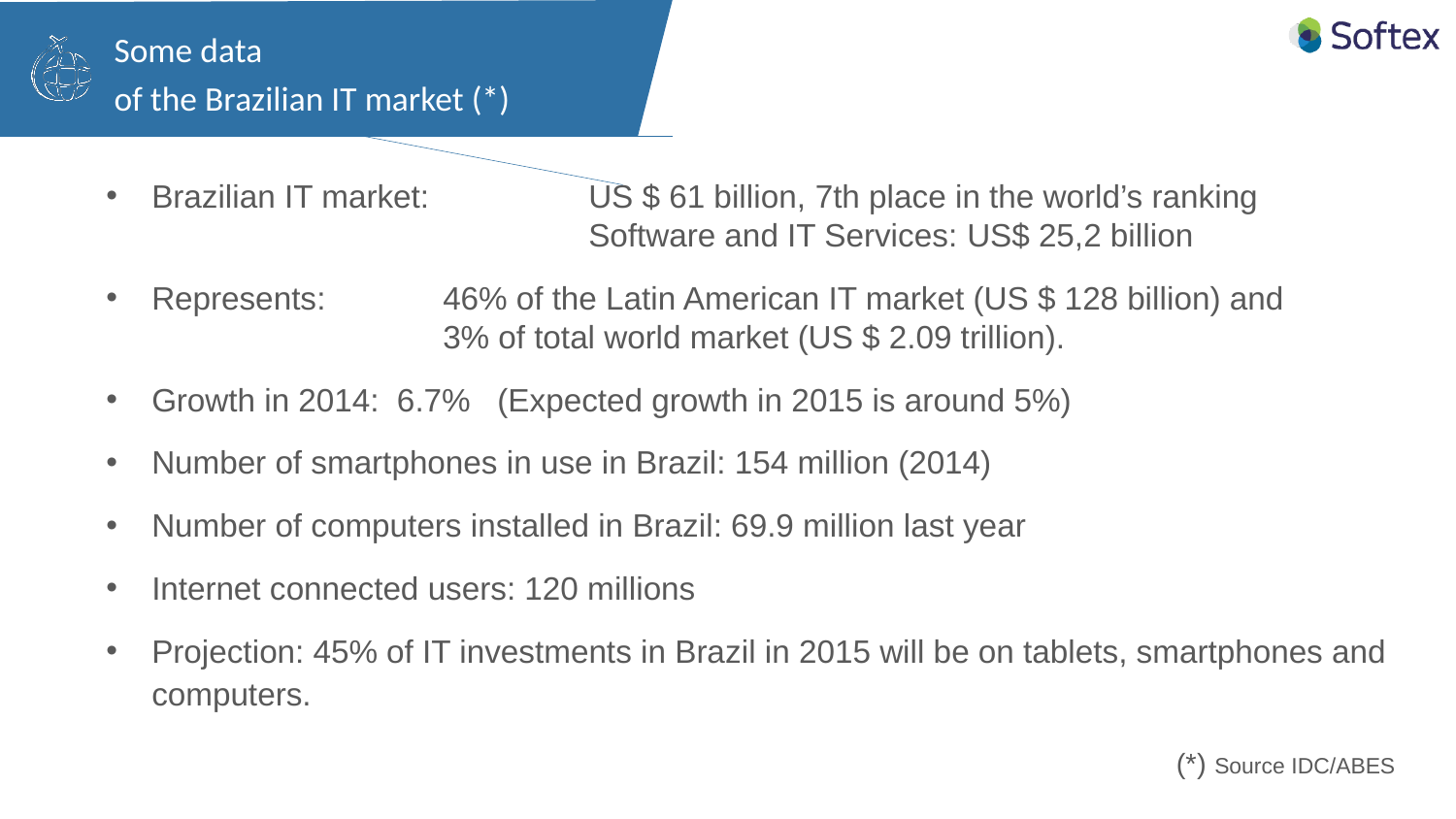

Some data
of the Brazilian IT market (*)
Brazilian IT market:   	US $ 61 billion, 7th place in the world’s ranking 				Software and IT Services: US$ 25,2 billion
Represents:   	46% of the Latin American IT market (US $ 128 billion) and 			3% of total world market (US $ 2.09 trillion).
Growth in 2014:  6.7%   (Expected growth in 2015 is around 5%)
Number of smartphones in use in Brazil: 154 million (2014)
Number of computers installed in Brazil: 69.9 million last year
Internet connected users: 120 millions
Projection: 45% of IT investments in Brazil in 2015 will be on tablets, smartphones and computers.
							     (*) Source IDC/ABES